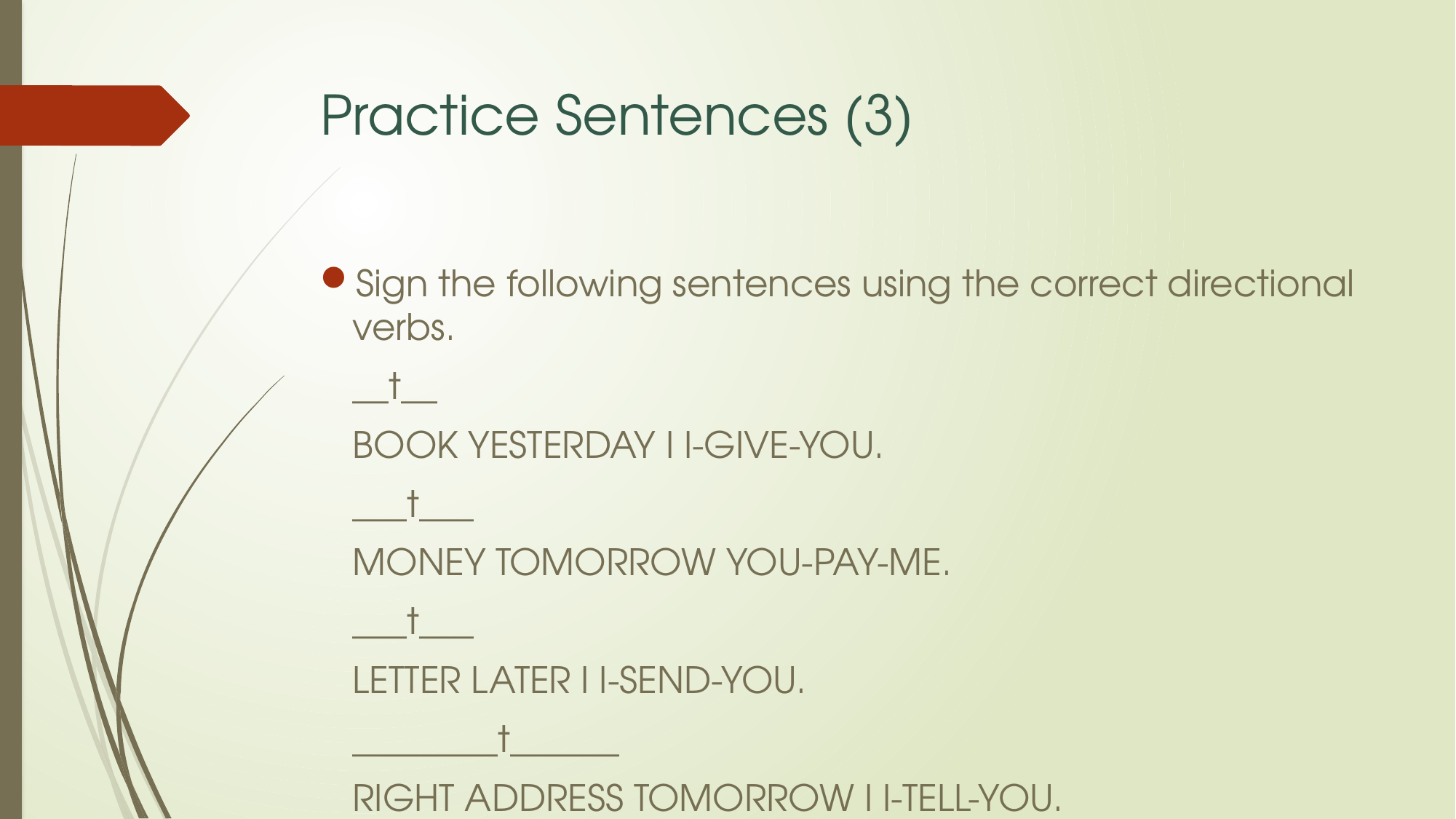

# Practice Sentences (3)
Sign the following sentences using the correct directional verbs.
	__t__
	BOOK YESTERDAY I I-GIVE-YOU.
	___t___
	MONEY TOMORROW YOU-PAY-ME.
	___t___
	LETTER LATER I I-SEND-YOU.
	________t______
	RIGHT ADDRESS TOMORROW I I-TELL-YOU.